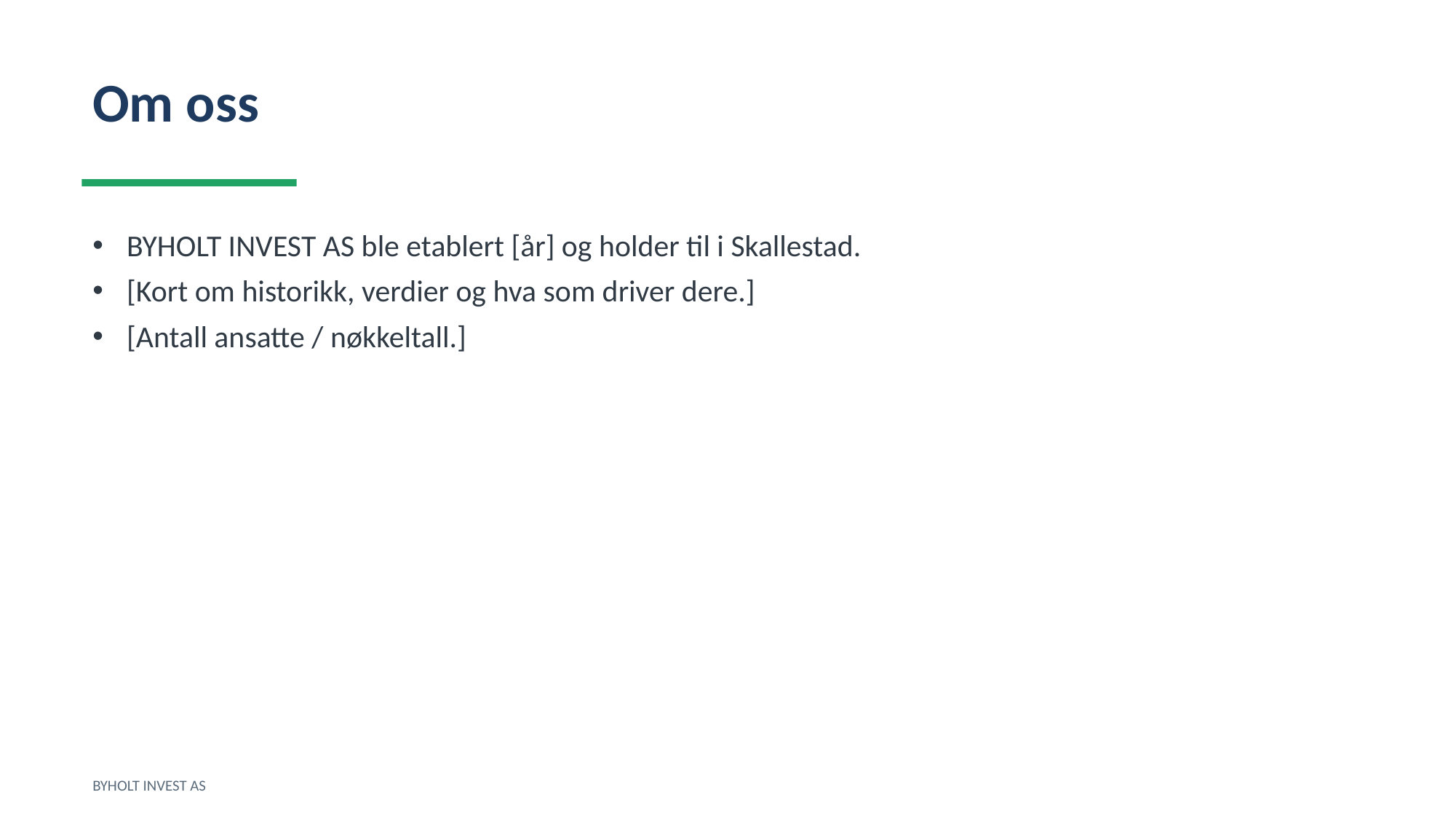

Om oss

BYHOLT INVEST AS ble etablert [år] og holder til i Skallestad.
[Kort om historikk, verdier og hva som driver dere.]
[Antall ansatte / nøkkeltall.]
BYHOLT INVEST AS